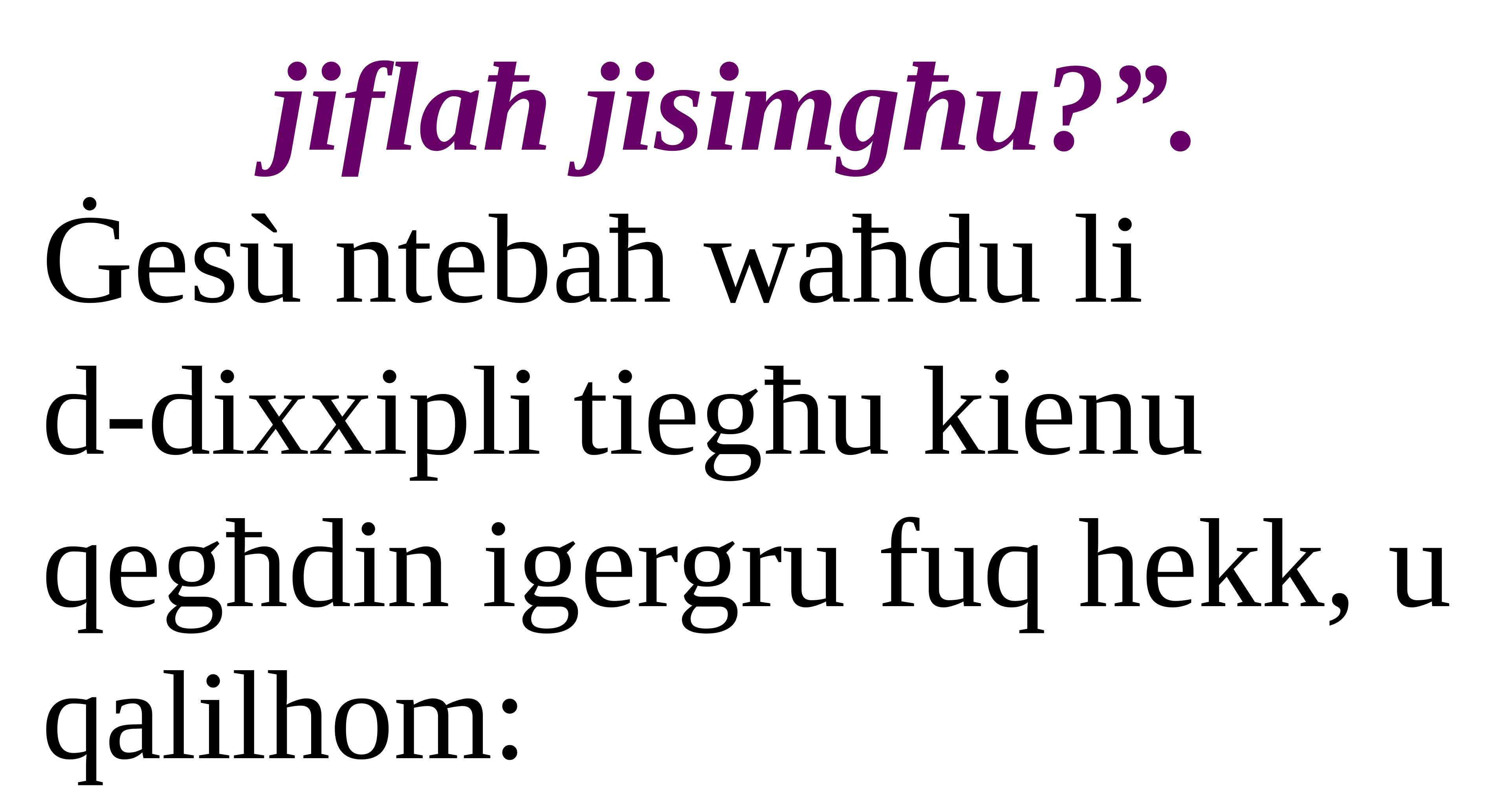

jiflaħ jisimgħu?”.
Ġesù ntebaħ waħdu li
d-dixxipli tiegħu kienu qegħdin igergru fuq hekk, u qalilhom: